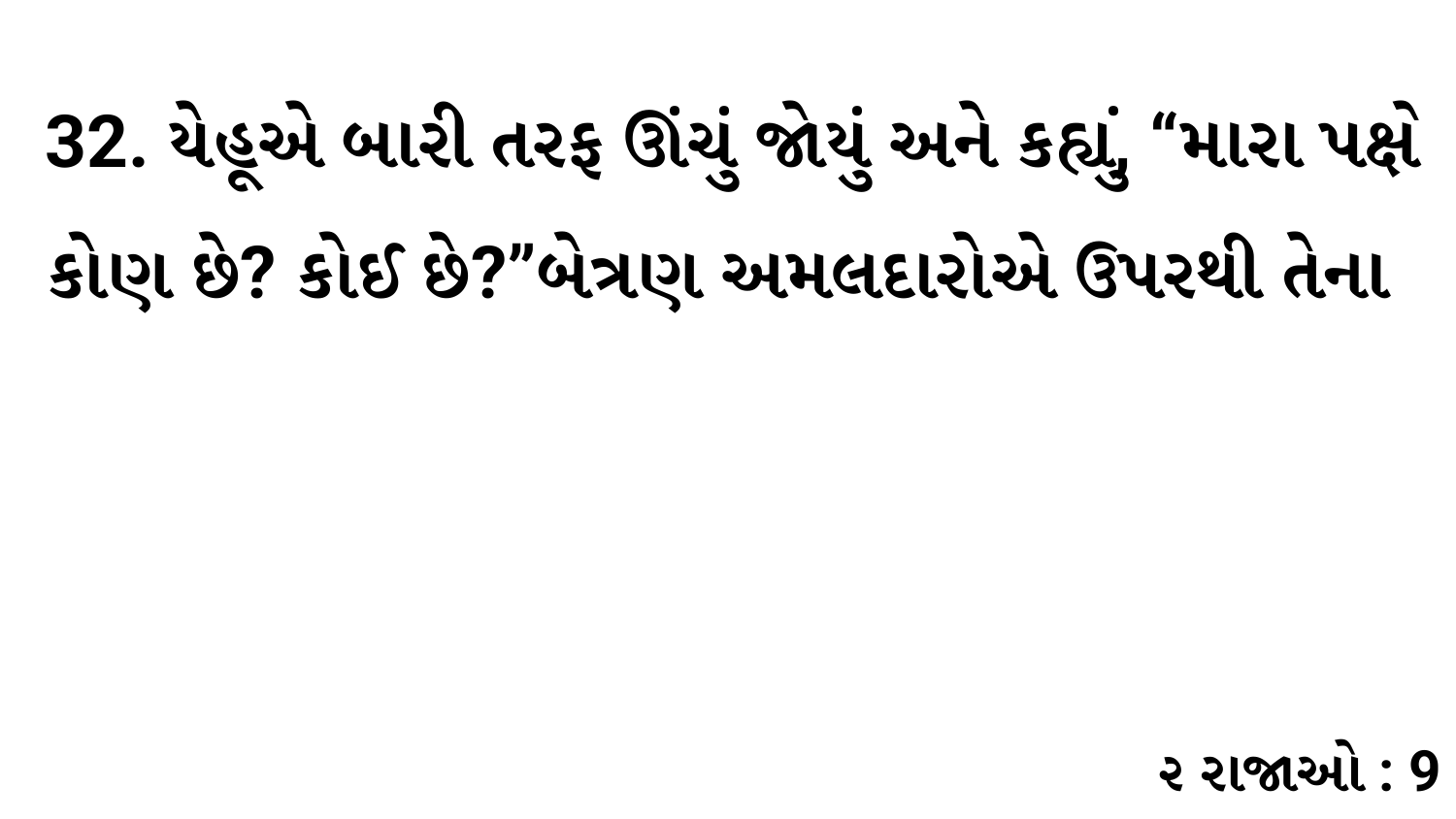

32. યેહૂએ બારી તરફ ઊંચું જોયું અને કહ્યું, “મારા પક્ષે કોણ છે? કોઈ છે?”બેત્રણ અમલદારોએ ઉપરથી તેના
૨ રાજાઓ : 9